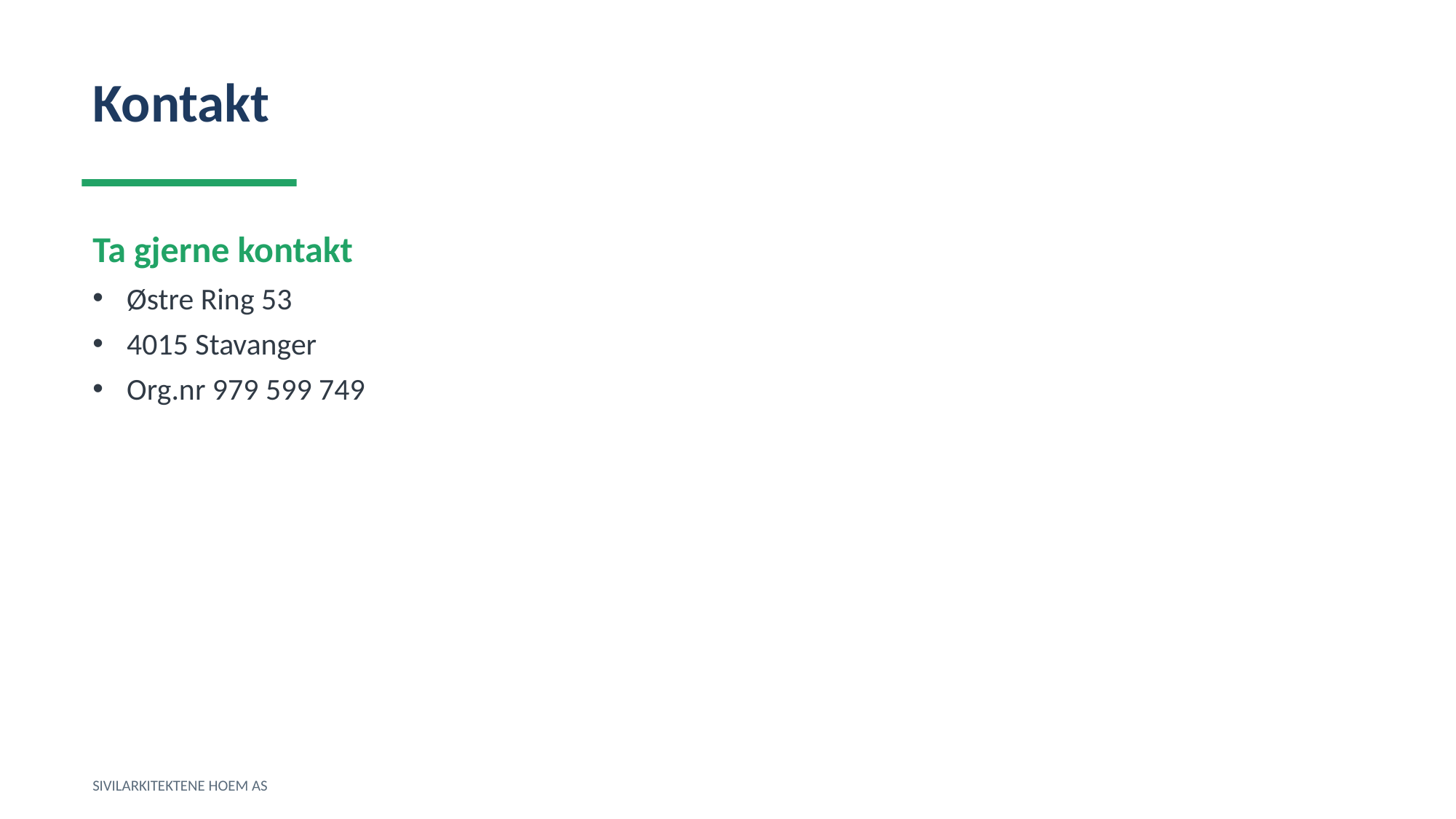

Kontakt

Ta gjerne kontakt
Østre Ring 53
4015 Stavanger
Org.nr 979 599 749
SIVILARKITEKTENE HOEM AS